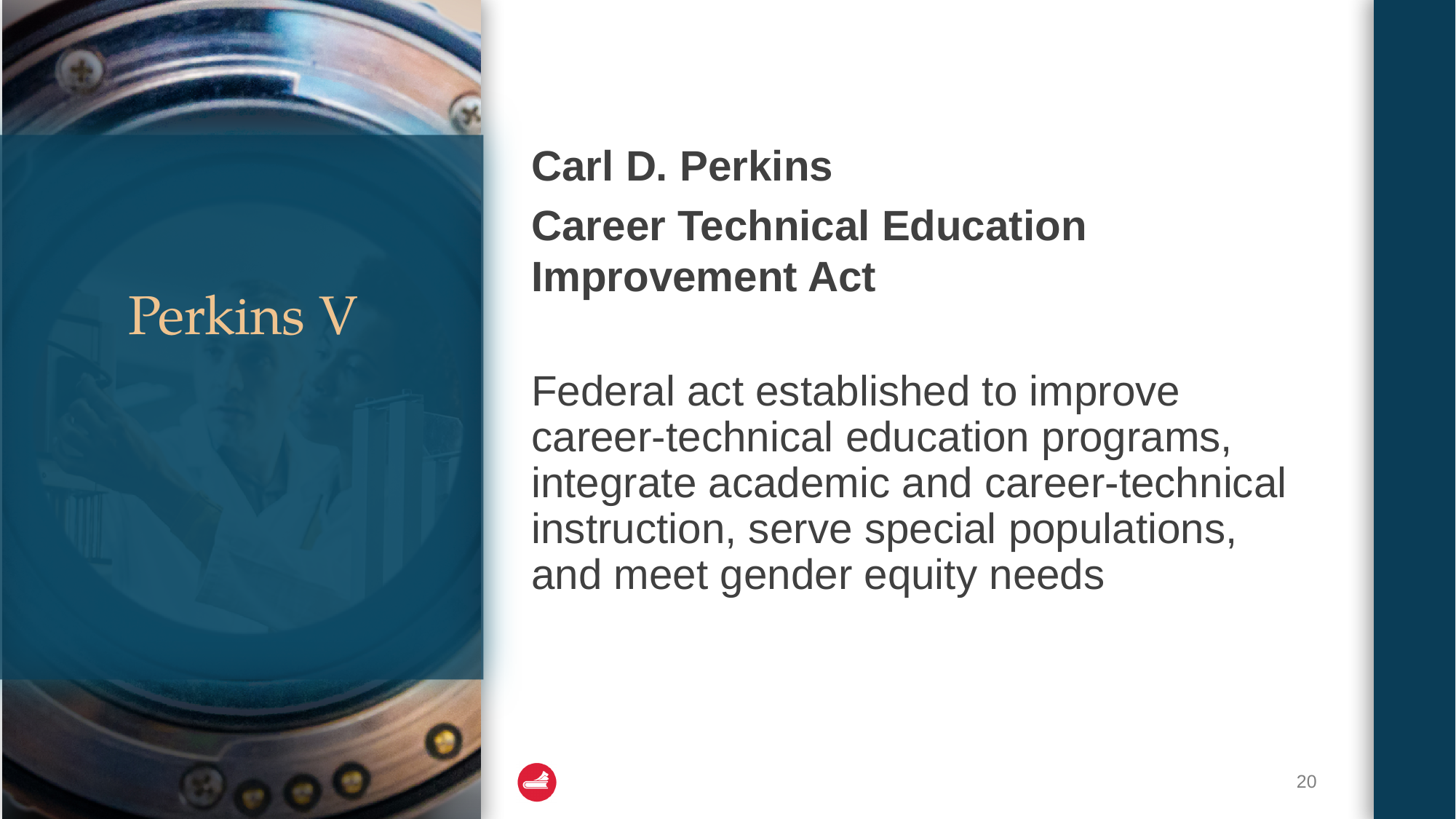

Carl D. Perkins
Career Technical Education Improvement Act

Federal act established to improve career-technical education programs, integrate academic and career-technical instruction, serve special populations, and meet gender equity needs
# Perkins V

20